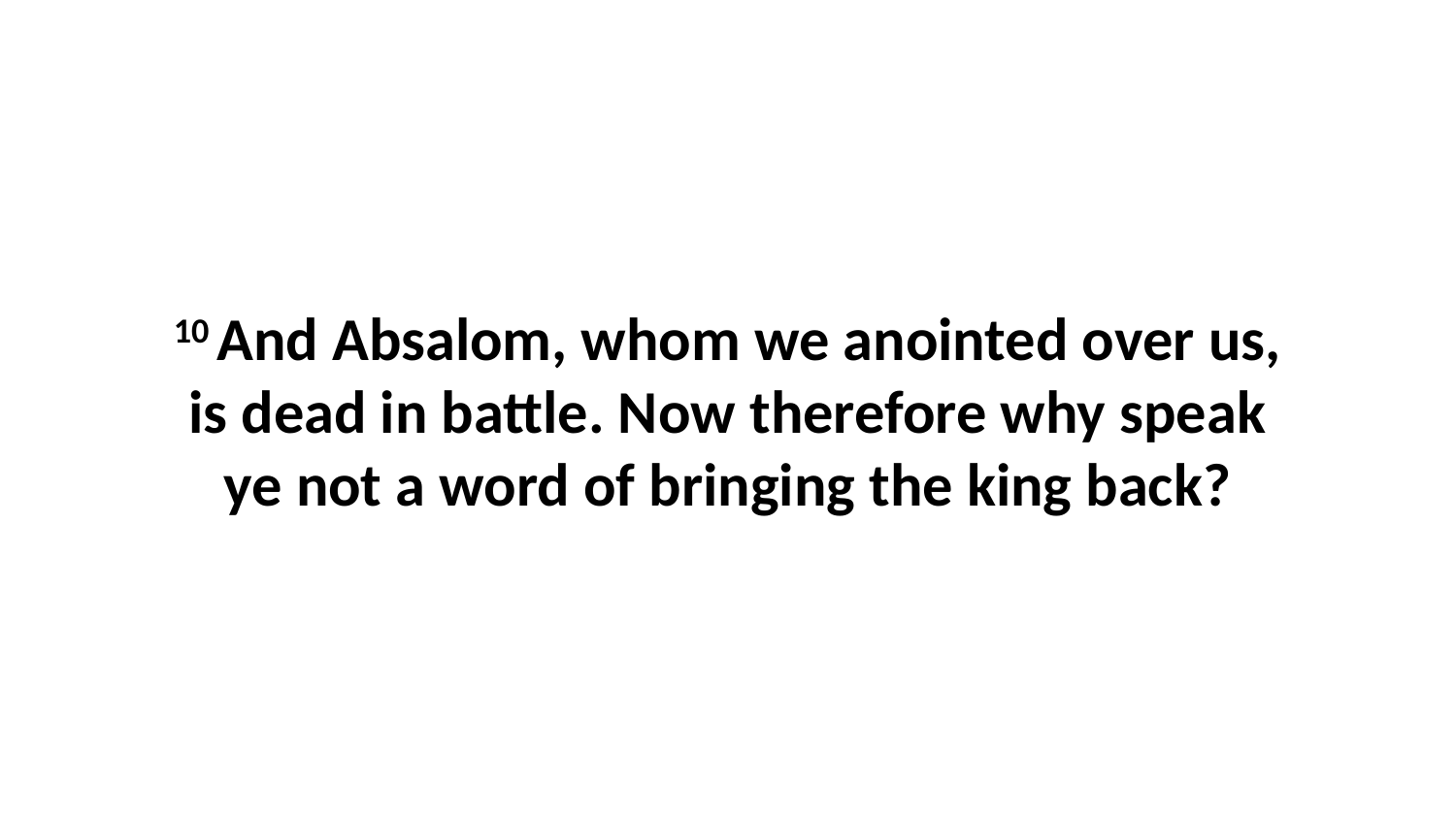

10 And Absalom, whom we anointed over us, is dead in battle. Now therefore why speak ye not a word of bringing the king back?